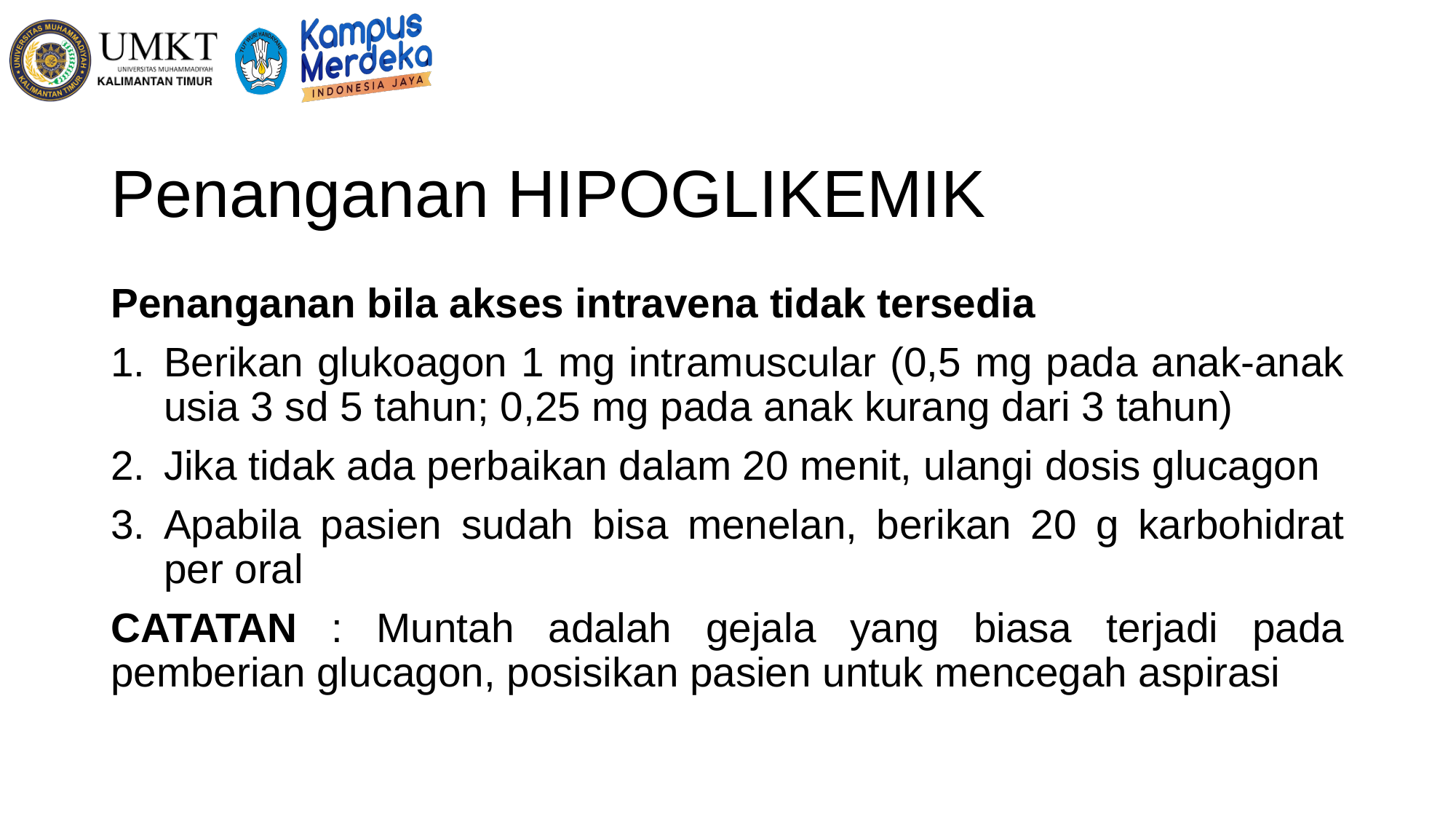

# Penanganan HIPOGLIKEMIK
Penanganan bila akses intravena tidak tersedia
Berikan glukoagon 1 mg intramuscular (0,5 mg pada anak-anak usia 3 sd 5 tahun; 0,25 mg pada anak kurang dari 3 tahun)
Jika tidak ada perbaikan dalam 20 menit, ulangi dosis glucagon
Apabila pasien sudah bisa menelan, berikan 20 g karbohidrat per oral
CATATAN : Muntah adalah gejala yang biasa terjadi pada pemberian glucagon, posisikan pasien untuk mencegah aspirasi